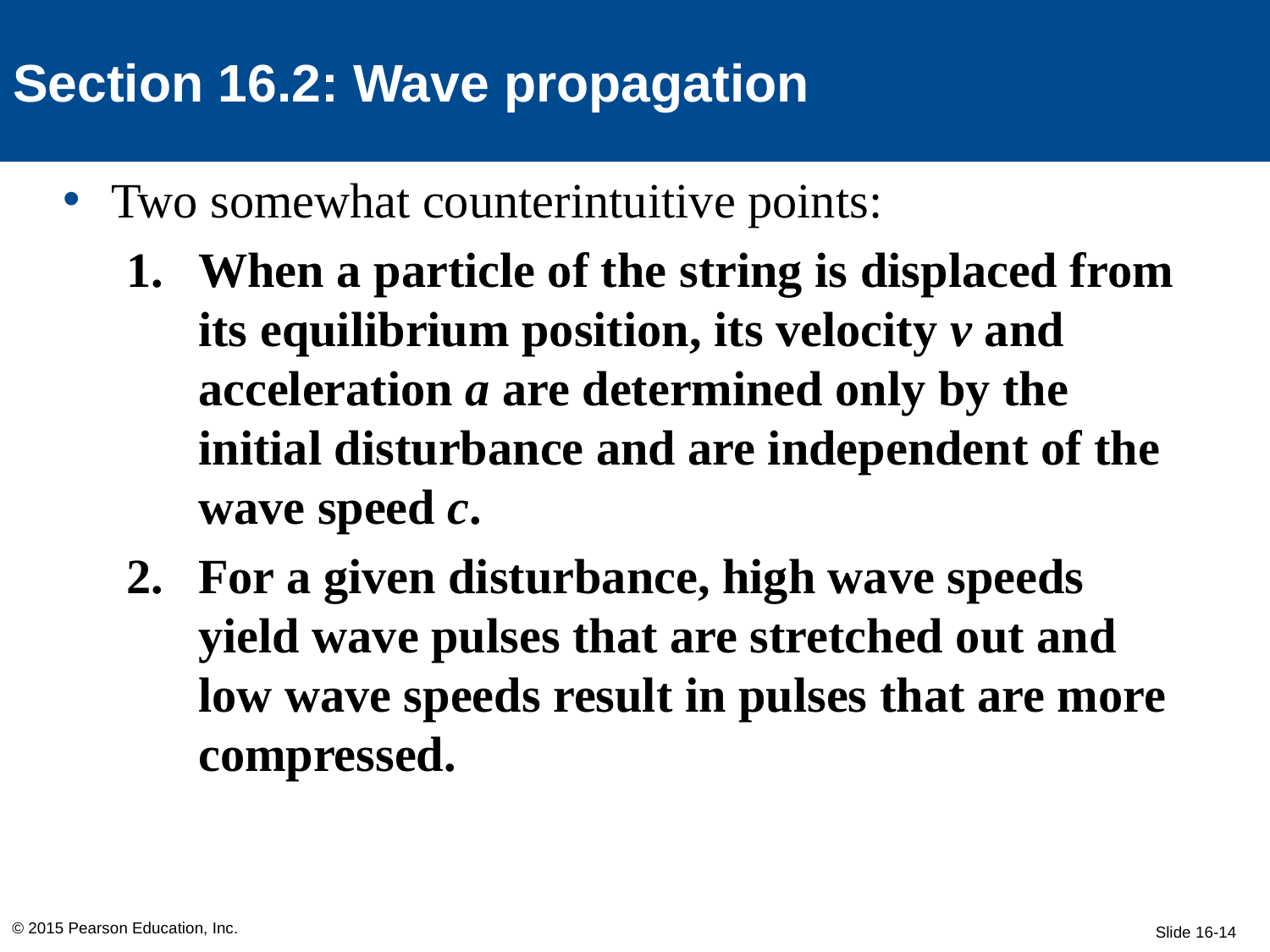

Section 16.2: Wave propagation
Two somewhat counterintuitive points:
When a particle of the string is displaced from its equilibrium position, its velocity v and acceleration a are determined only by the initial disturbance and are independent of the wave speed c.
For a given disturbance, high wave speeds yield wave pulses that are stretched out and low wave speeds result in pulses that are more compressed.
© 2015 Pearson Education, Inc.